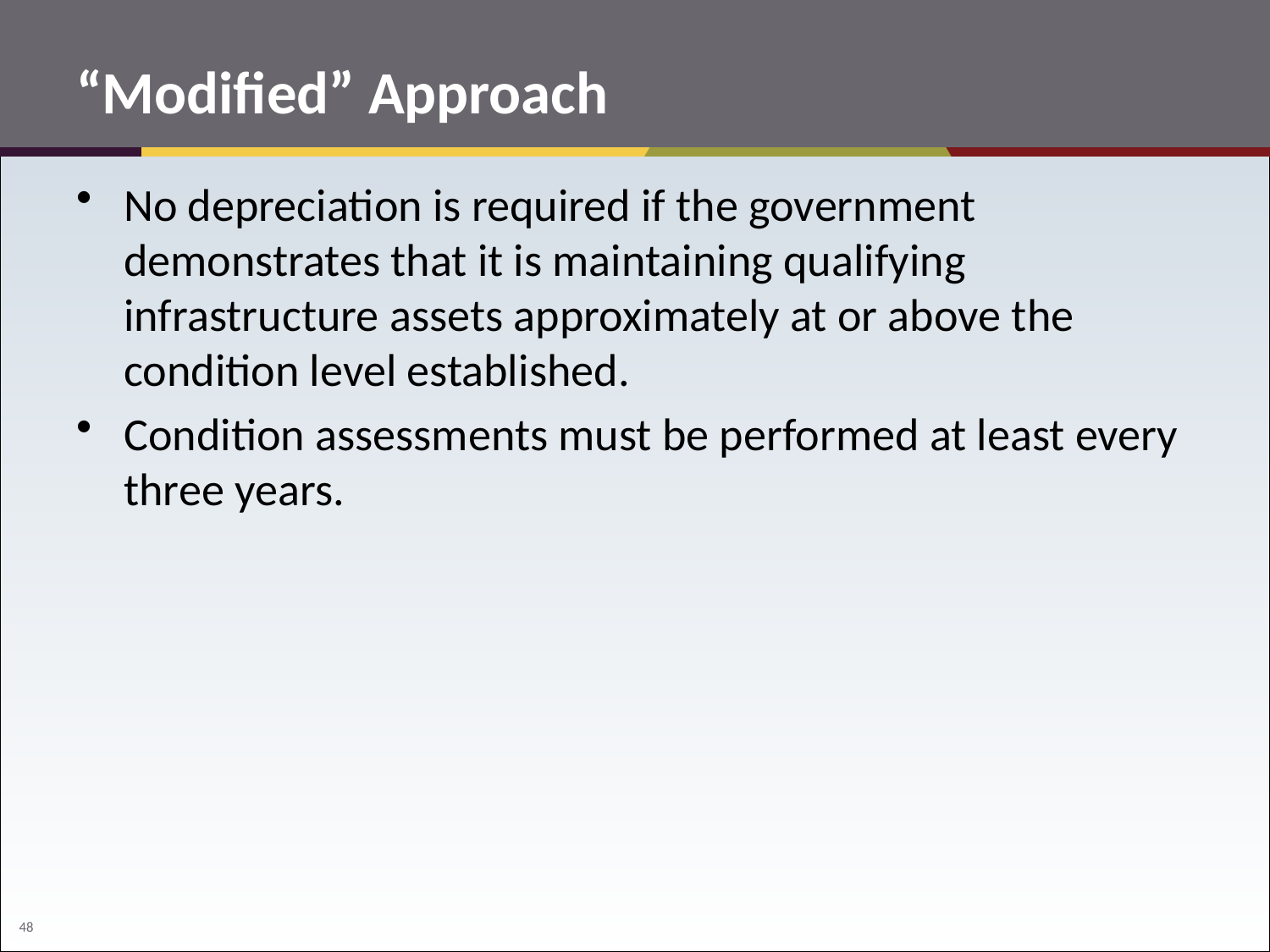

# “Modified” Approach
No depreciation is required if the government demonstrates that it is maintaining qualifying infrastructure assets approximately at or above the condition level established.
Condition assessments must be performed at least every three years.